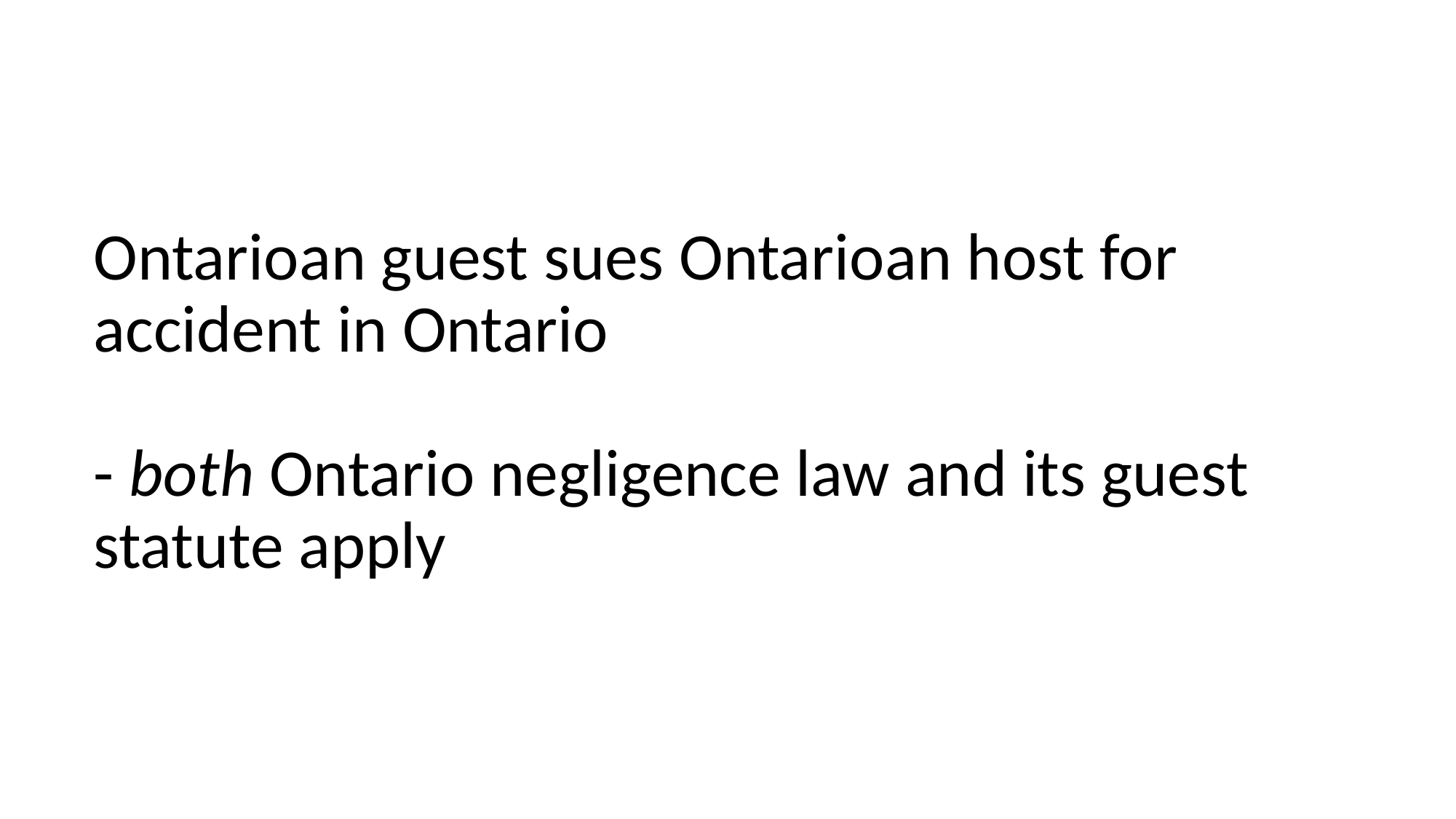

# Ontarioan guest sues Ontarioan host for accident in Ontario - both Ontario negligence law and its guest statute apply